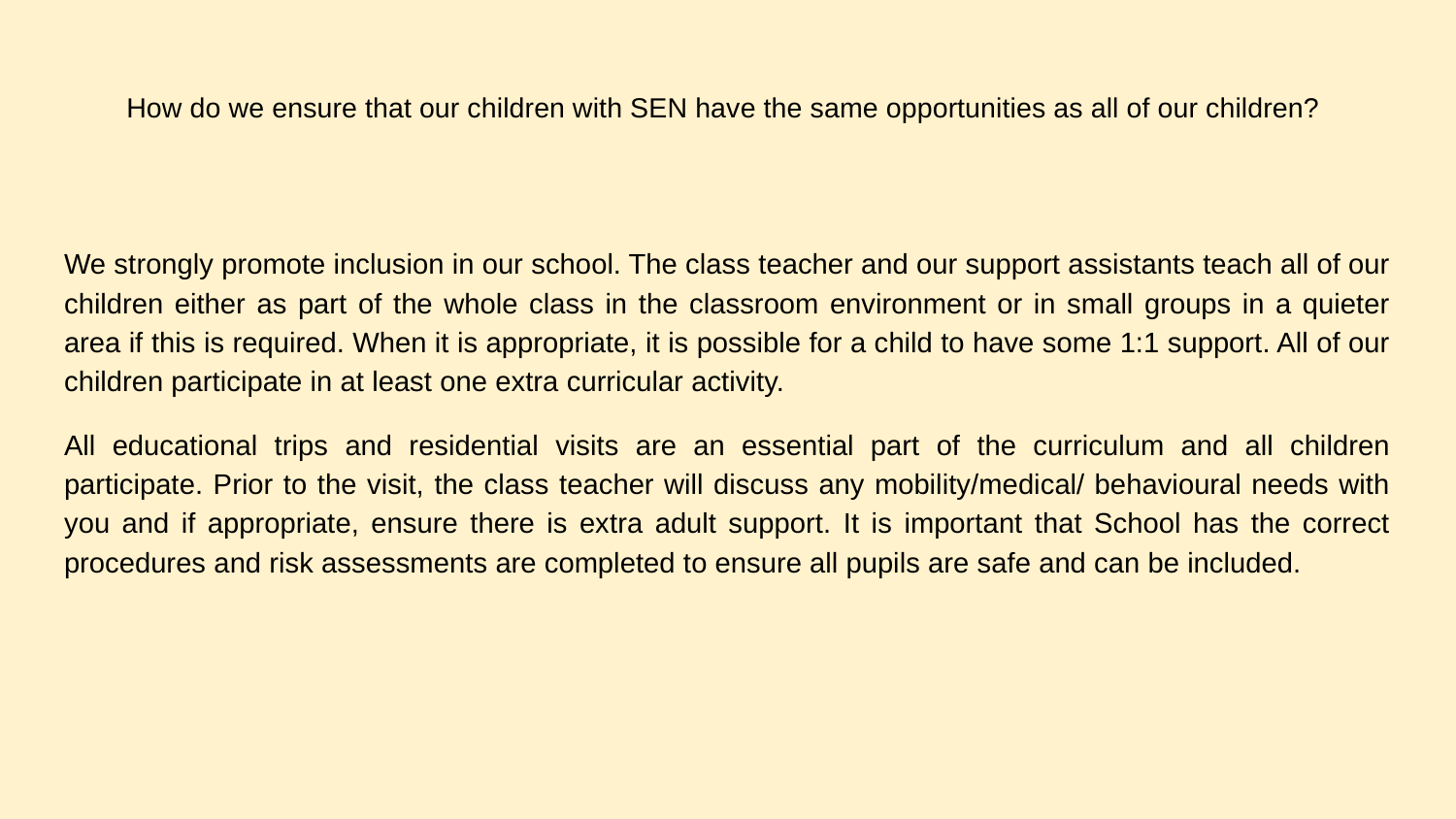

# How do we ensure that our children with SEN have the same opportunities as all of our children?

We strongly promote inclusion in our school. The class teacher and our support assistants teach all of our children either as part of the whole class in the classroom environment or in small groups in a quieter area if this is required. When it is appropriate, it is possible for a child to have some 1:1 support. All of our children participate in at least one extra curricular activity.
All educational trips and residential visits are an essential part of the curriculum and all children participate. Prior to the visit, the class teacher will discuss any mobility/medical/ behavioural needs with you and if appropriate, ensure there is extra adult support. It is important that School has the correct procedures and risk assessments are completed to ensure all pupils are safe and can be included.